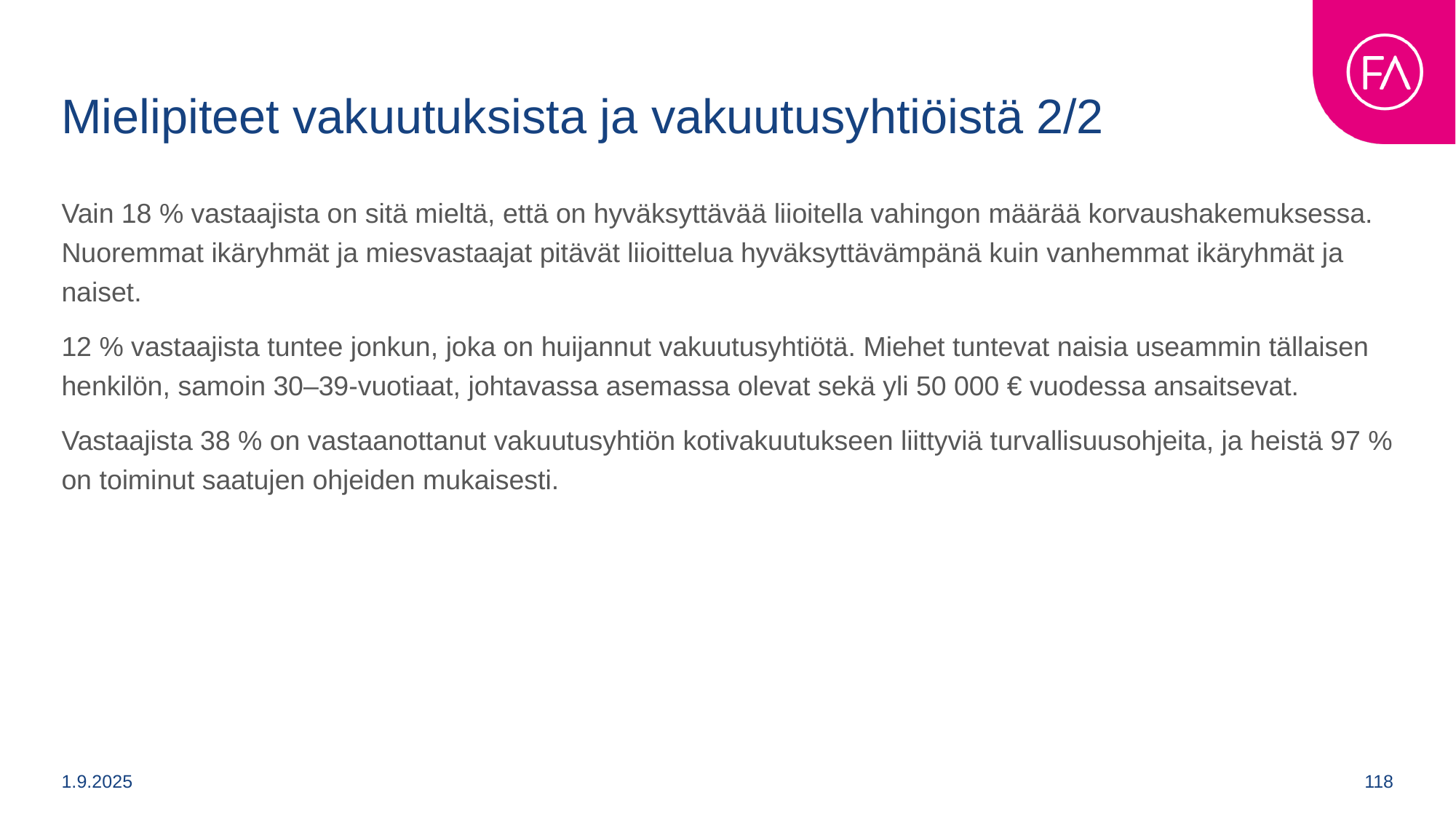

# Mielipiteet vakuutuksista ja vakuutusyhtiöistä 2/2
Vain 18 % vastaajista on sitä mieltä, että on hyväksyttävää liioitella vahingon määrää korvaushakemuksessa. Nuoremmat ikäryhmät ja miesvastaajat pitävät liioittelua hyväksyttävämpänä kuin vanhemmat ikäryhmät ja naiset.
12 % vastaajista tuntee jonkun, joka on huijannut vakuutusyhtiötä. Miehet tuntevat naisia useammin tällaisen henkilön, samoin 30–39-vuotiaat, johtavassa asemassa olevat sekä yli 50 000 € vuodessa ansaitsevat.
Vastaajista 38 % on vastaanottanut vakuutusyhtiön kotivakuutukseen liittyviä turvallisuusohjeita, ja heistä 97 % on toiminut saatujen ohjeiden mukaisesti.
1.9.2025

118